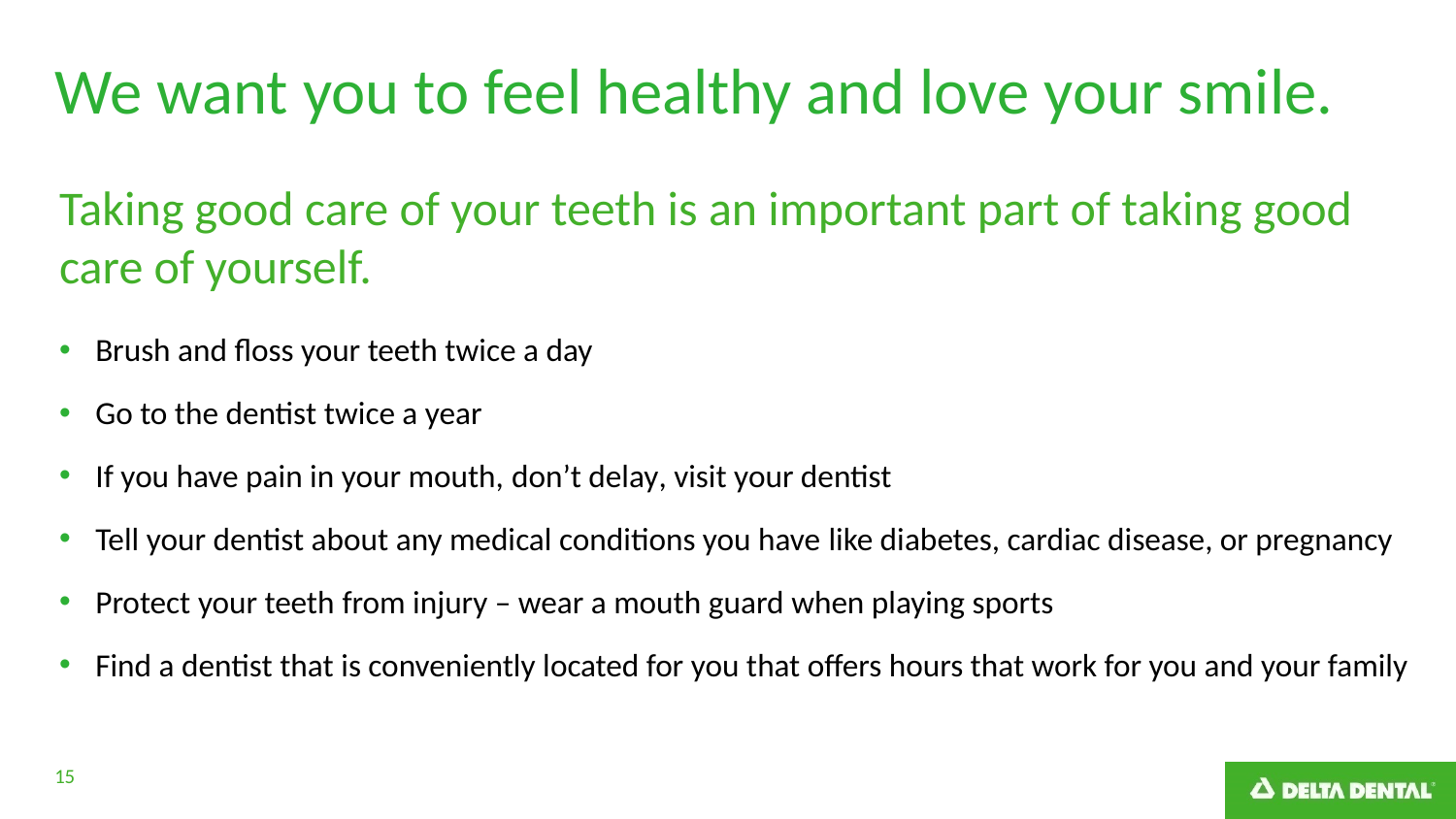

# We want you to feel healthy and love your smile.
Taking good care of your teeth is an important part of taking good care of yourself.
Brush and floss your teeth twice a day
Go to the dentist twice a year
If you have pain in your mouth, don’t delay, visit your dentist
Tell your dentist about any medical conditions you have like diabetes, cardiac disease, or pregnancy
Protect your teeth from injury – wear a mouth guard when playing sports
Find a dentist that is conveniently located for you that offers hours that work for you and your family